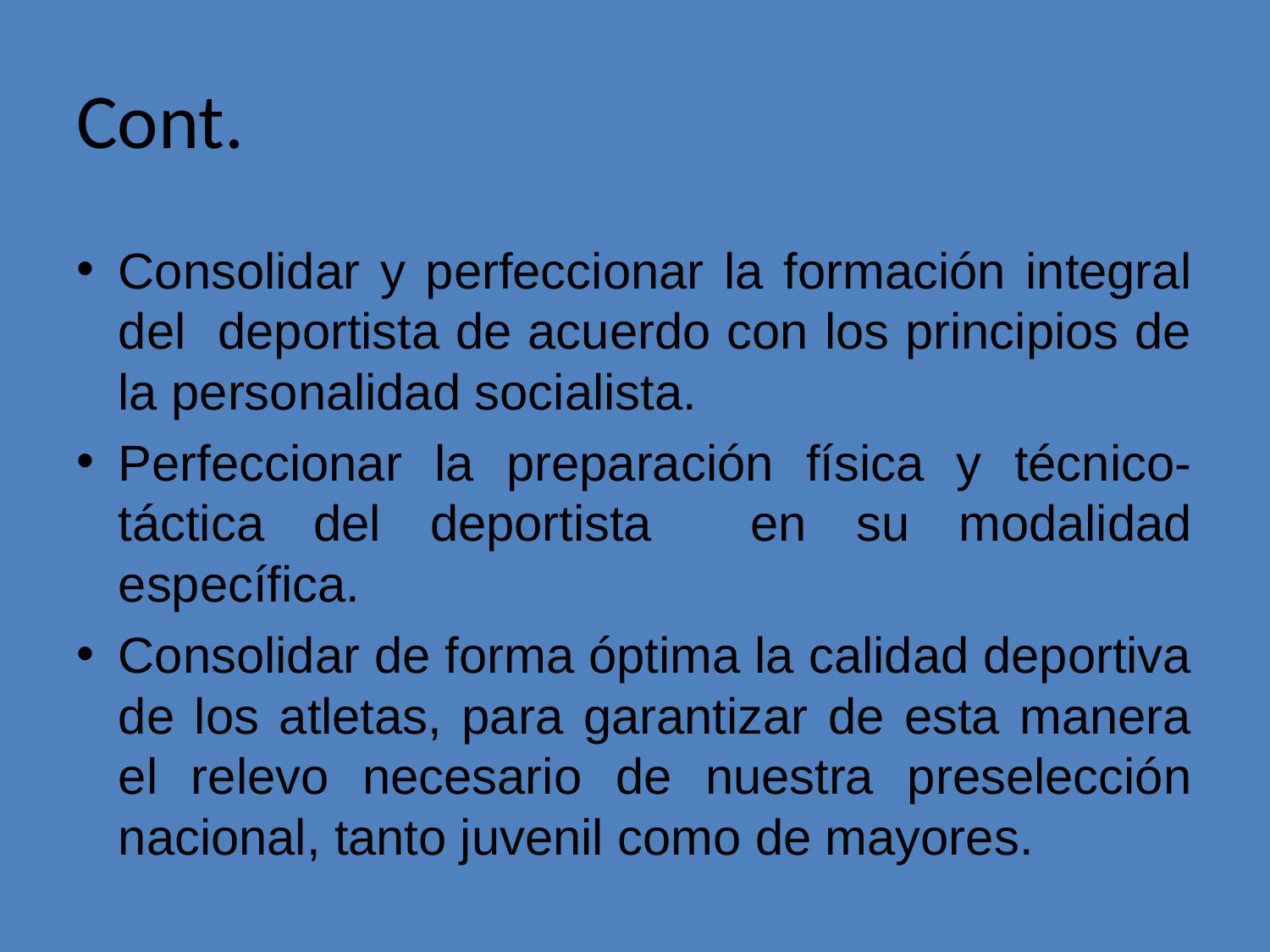

# Cont.

Consolidar y perfeccionar la formación integral del  deportista de acuerdo con los principios de la personalidad socialista.
Perfeccionar la preparación física y técnico-táctica del deportista  en su modalidad específica.
Consolidar de forma óptima la calidad deportiva de los atletas, para garantizar de esta manera el relevo necesario de nuestra preselección nacional, tanto juvenil como de mayores.